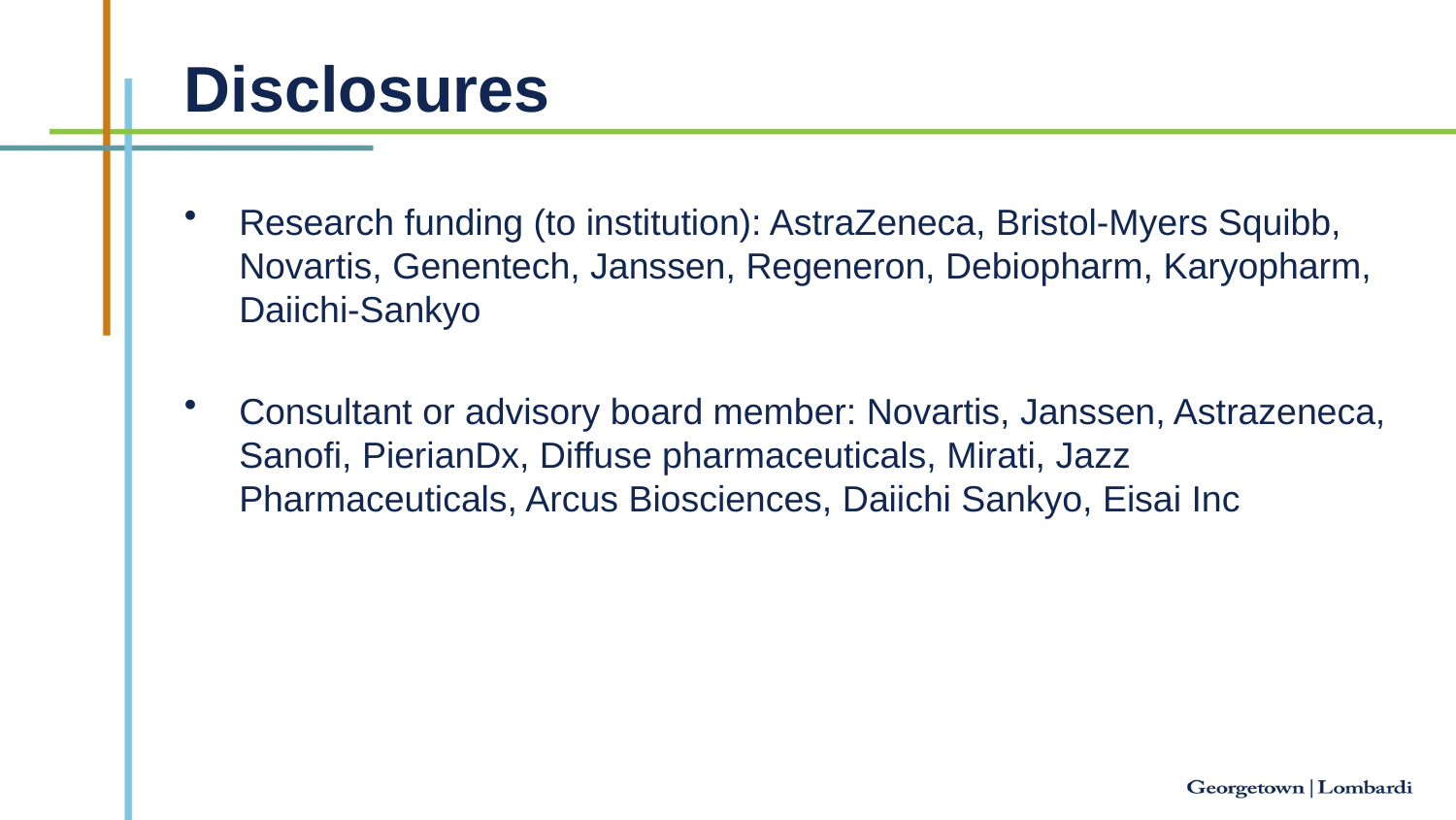

# Disclosures
Research funding (to institution): AstraZeneca, Bristol-Myers Squibb, Novartis, Genentech, Janssen, Regeneron, Debiopharm, Karyopharm, Daiichi-Sankyo

Consultant or advisory board member: Novartis, Janssen, Astrazeneca, Sanofi, PierianDx, Diffuse pharmaceuticals, Mirati, Jazz Pharmaceuticals, Arcus Biosciences, Daiichi Sankyo, Eisai Inc